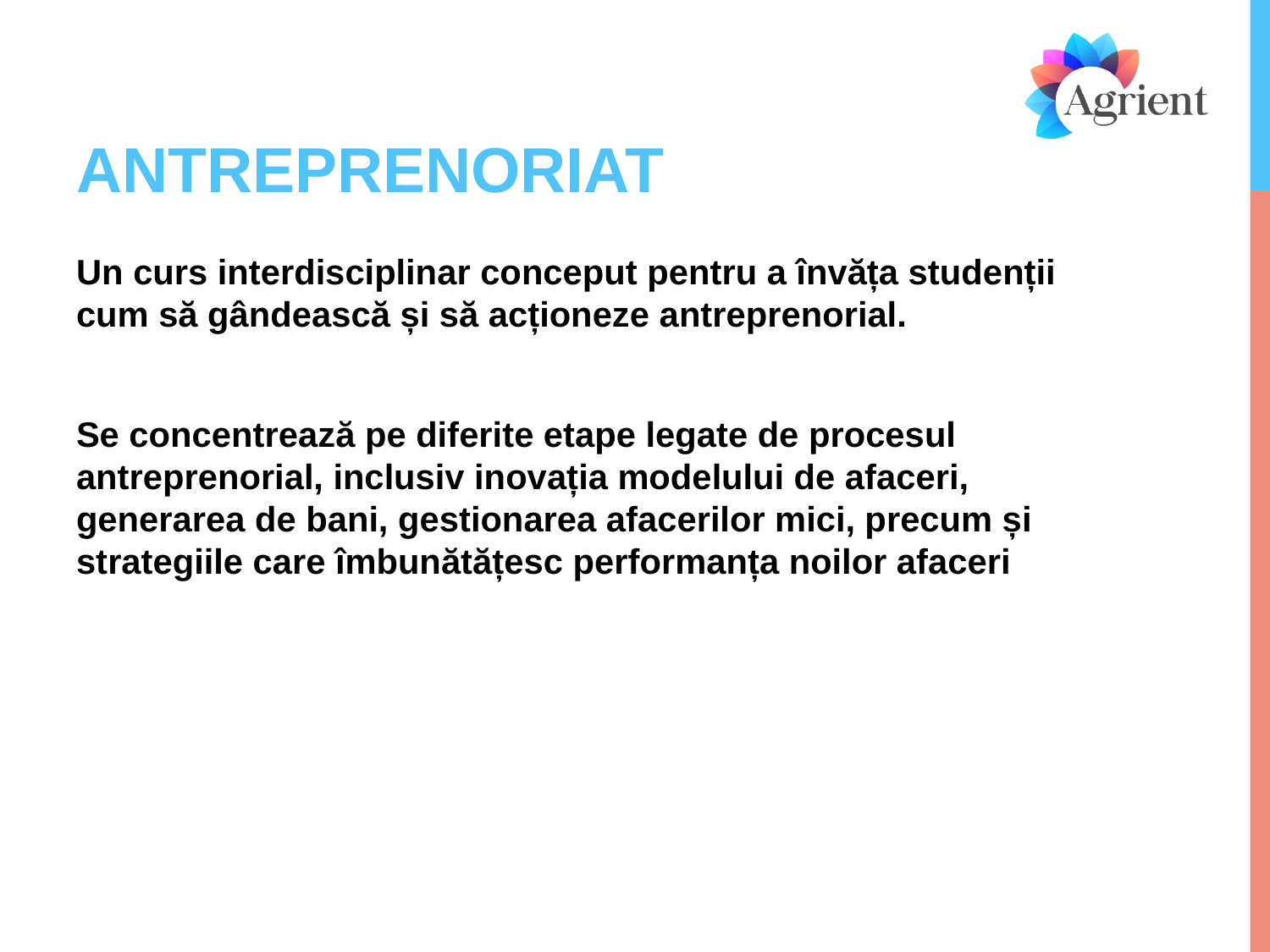

# ANTREPRENORIAT
Un curs interdisciplinar conceput pentru a învăța studenții cum să gândească și să acționeze antreprenorial.

Se concentrează pe diferite etape legate de procesul antreprenorial, inclusiv inovația modelului de afaceri, generarea de bani, gestionarea afacerilor mici, precum și strategiile care îmbunătățesc performanța noilor afaceri